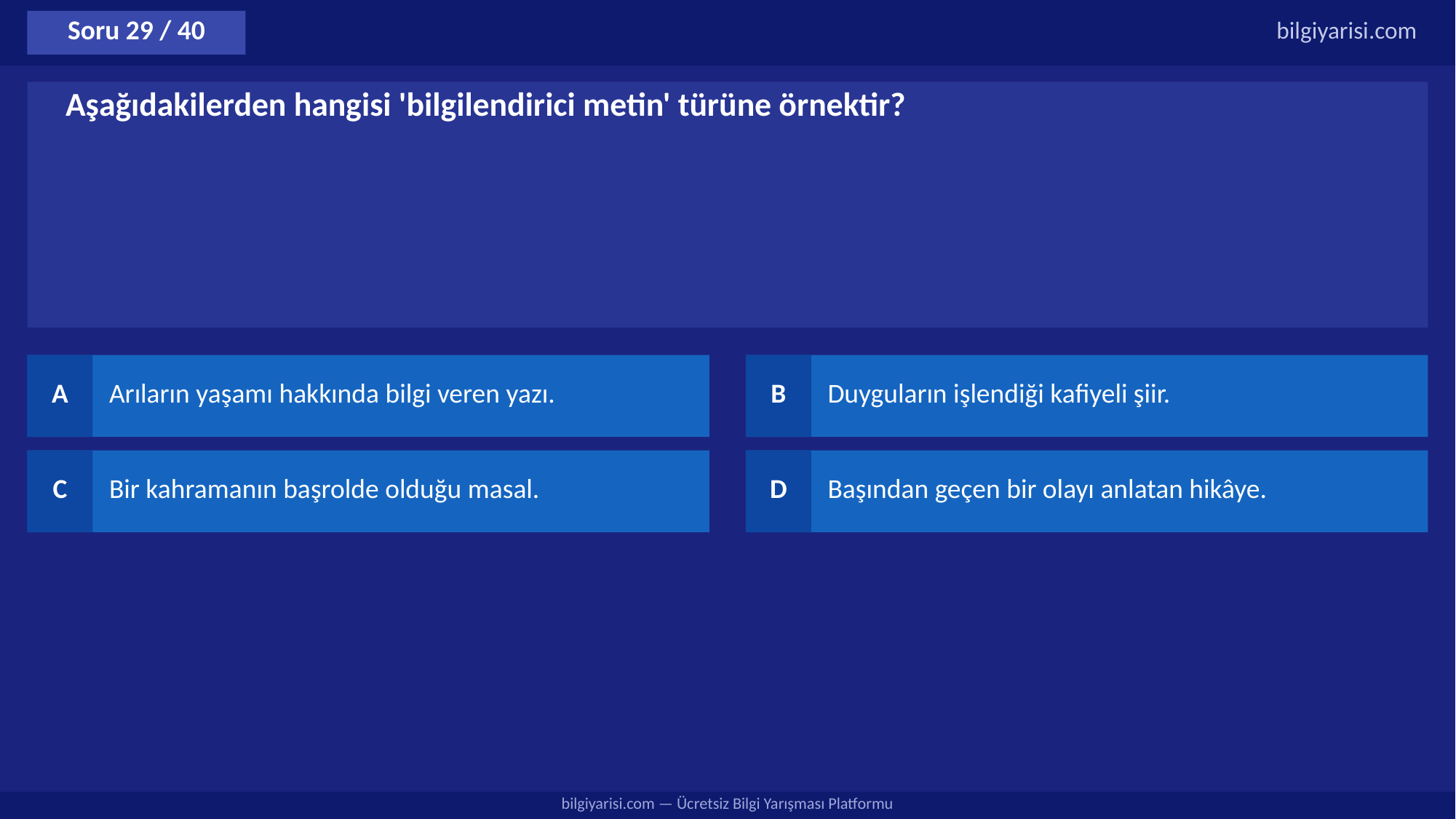

Soru 29 / 40
bilgiyarisi.com

Aşağıdakilerden hangisi 'bilgilendirici metin' türüne örnektir?

A
Arıların yaşamı hakkında bilgi veren yazı.

B
Duyguların işlendiği kafiyeli şiir.

C
Bir kahramanın başrolde olduğu masal.

D
Başından geçen bir olayı anlatan hikâye.
bilgiyarisi.com — Ücretsiz Bilgi Yarışması Platformu